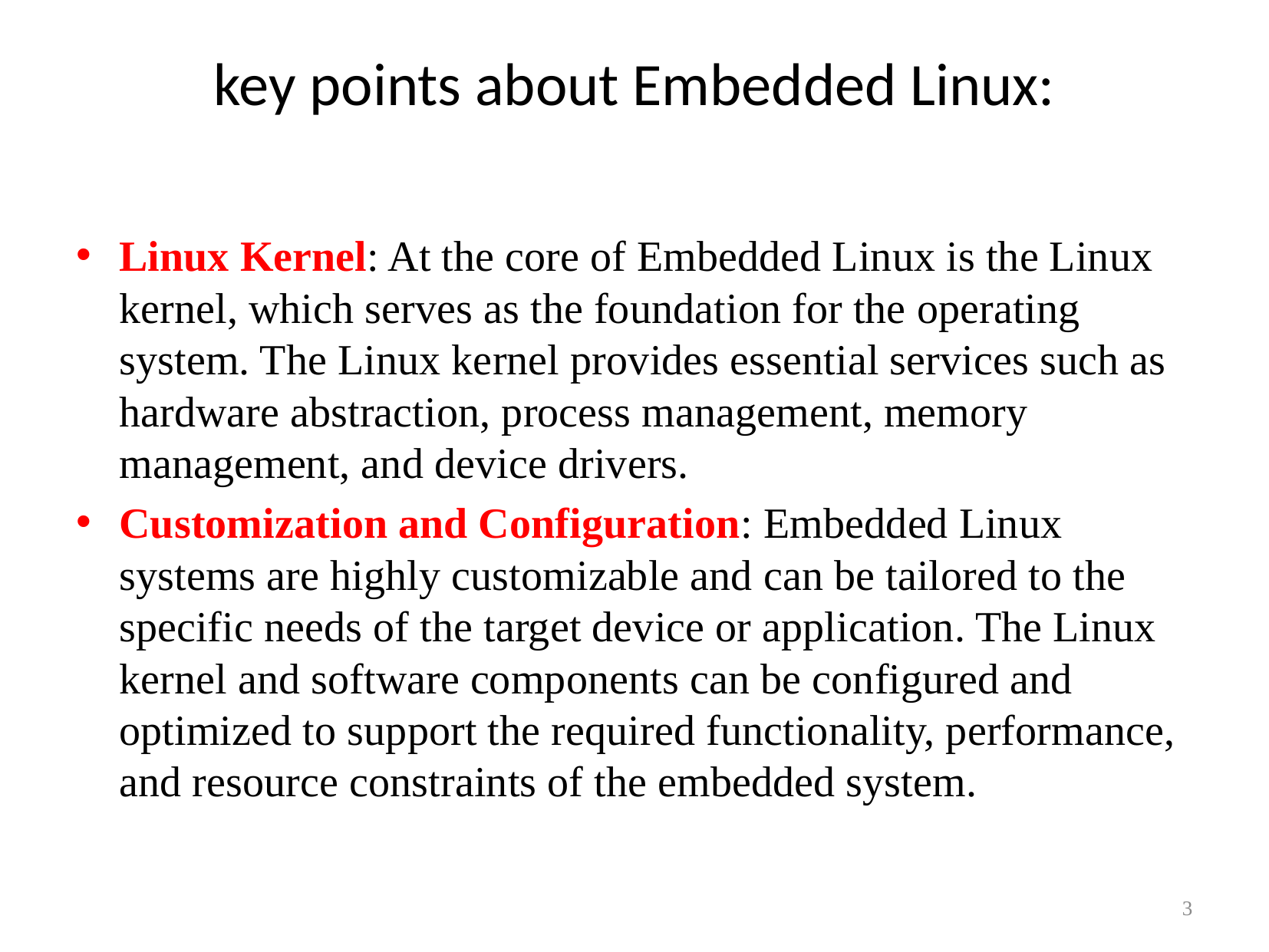

# key points about Embedded Linux:
Linux Kernel: At the core of Embedded Linux is the Linux kernel, which serves as the foundation for the operating system. The Linux kernel provides essential services such as hardware abstraction, process management, memory management, and device drivers.
Customization and Configuration: Embedded Linux systems are highly customizable and can be tailored to the specific needs of the target device or application. The Linux kernel and software components can be configured and optimized to support the required functionality, performance, and resource constraints of the embedded system.

3